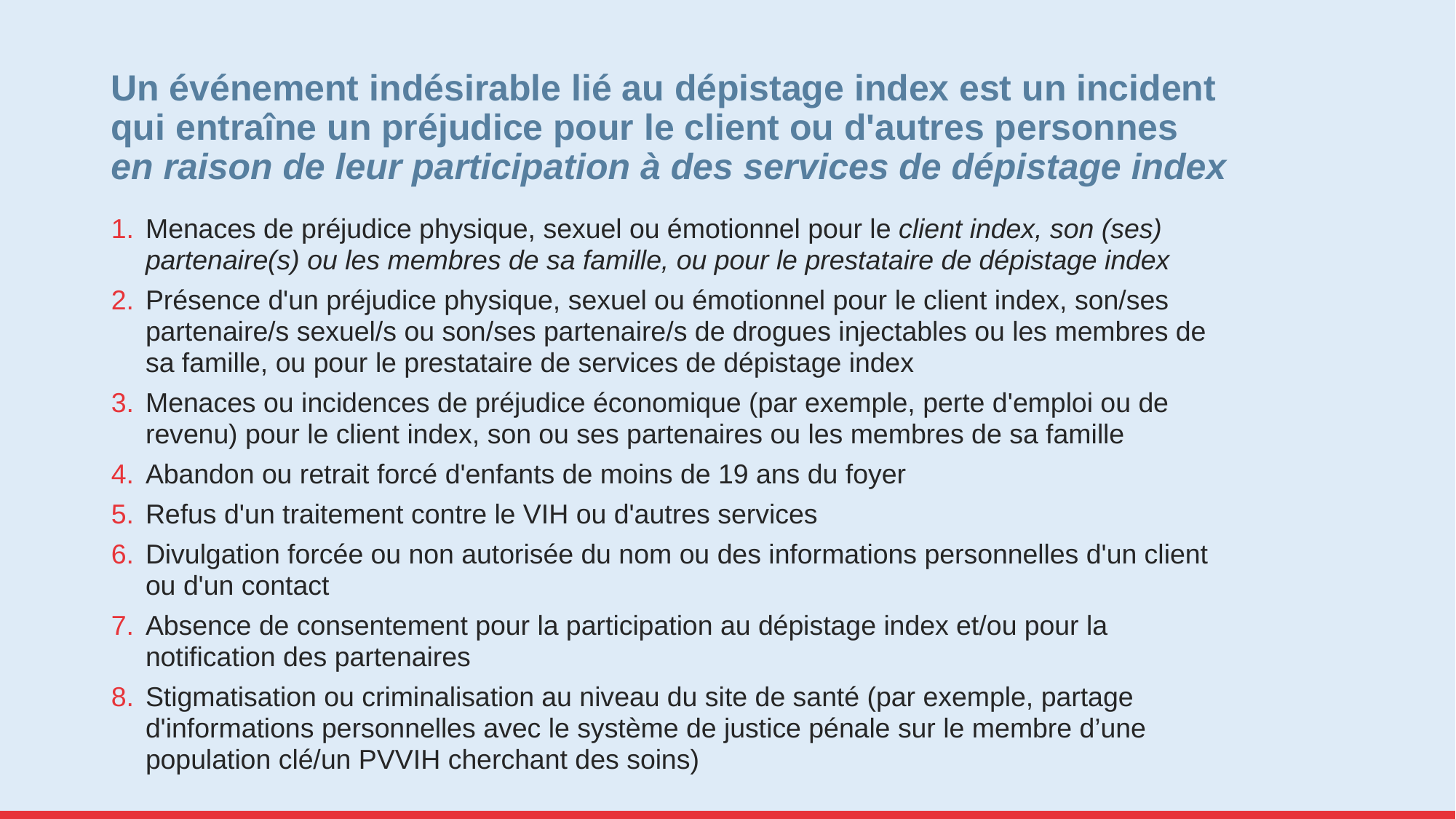

# Un événement indésirable lié au dépistage index est un incident qui entraîne un préjudice pour le client ou d'autres personnes en raison de leur participation à des services de dépistage index
Menaces de préjudice physique, sexuel ou émotionnel pour le client index, son (ses) partenaire(s) ou les membres de sa famille, ou pour le prestataire de dépistage index
Présence d'un préjudice physique, sexuel ou émotionnel pour le client index, son/ses partenaire/s sexuel/s ou son/ses partenaire/s de drogues injectables ou les membres de sa famille, ou pour le prestataire de services de dépistage index
Menaces ou incidences de préjudice économique (par exemple, perte d'emploi ou de revenu) pour le client index, son ou ses partenaires ou les membres de sa famille
Abandon ou retrait forcé d'enfants de moins de 19 ans du foyer
Refus d'un traitement contre le VIH ou d'autres services
Divulgation forcée ou non autorisée du nom ou des informations personnelles d'un client ou d'un contact
Absence de consentement pour la participation au dépistage index et/ou pour la notification des partenaires
Stigmatisation ou criminalisation au niveau du site de santé (par exemple, partage d'informations personnelles avec le système de justice pénale sur le membre d’une population clé/un PVVIH cherchant des soins)